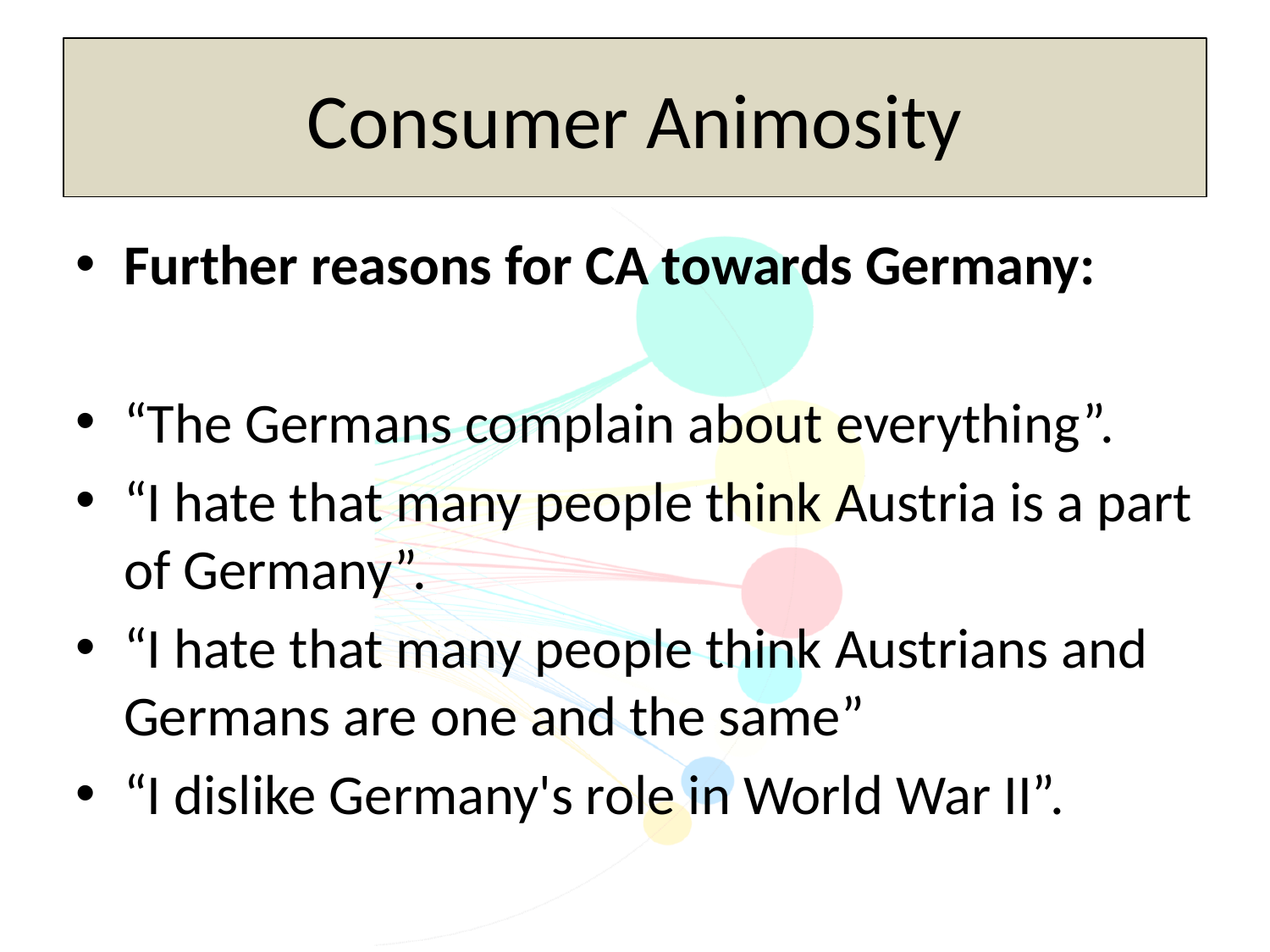

Consumer Animosity
Further reasons for CA towards Germany:

“The Germans complain about everything”.
“I hate that many people think Austria is a part of Germany”.
“I hate that many people think Austrians and Germans are one and the same”
“I dislike Germany's role in World War II”.